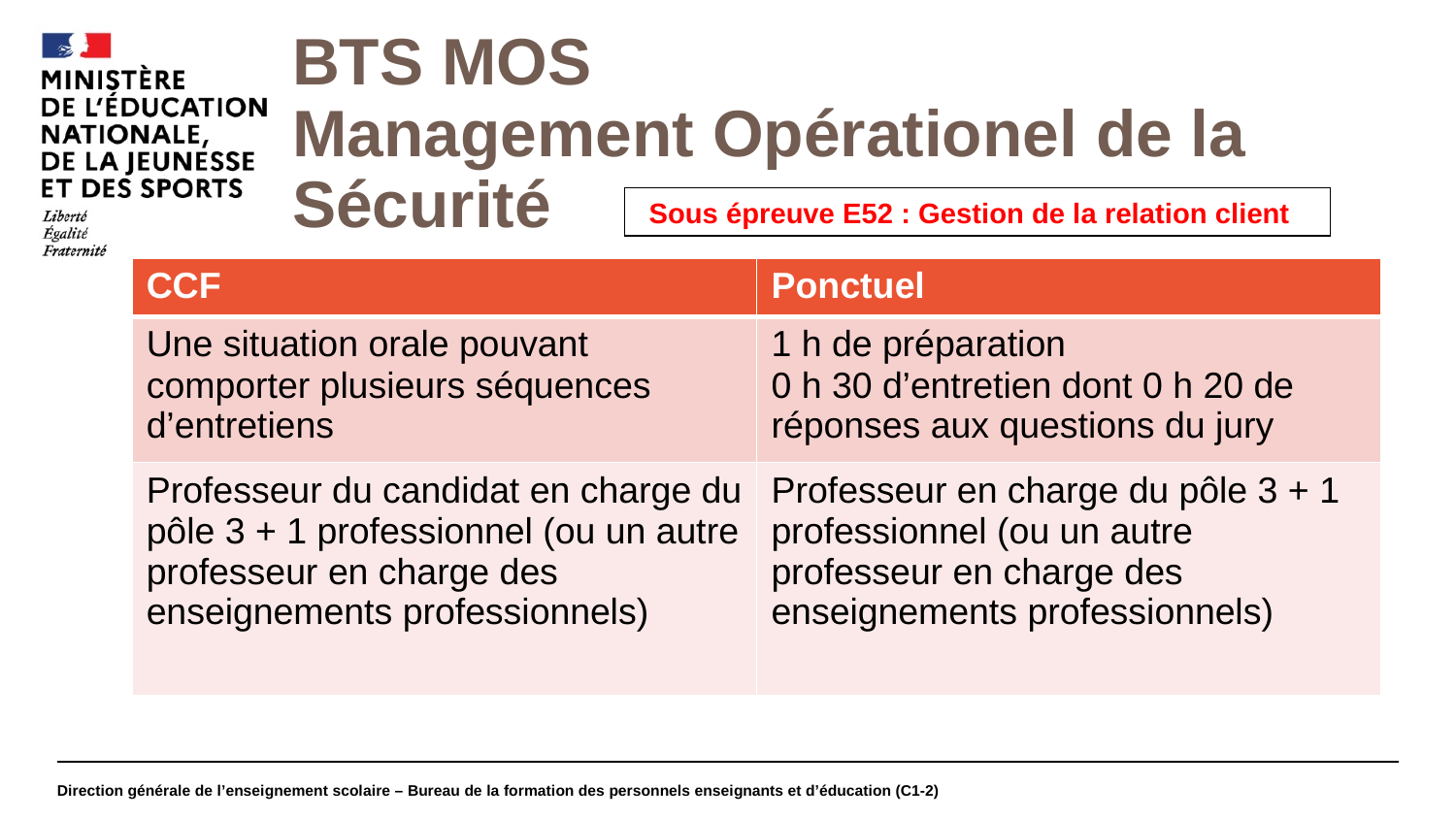

#
BTS MOS
Management Opérationel de la Sécurité
Sous épreuve E52 : Gestion de la relation client
| CCF | Ponctuel |
| --- | --- |
| Une situation orale pouvant comporter plusieurs séquences d’entretiens | 1 h de préparation 0 h 30 d’entretien dont 0 h 20 de réponses aux questions du jury |
| Professeur du candidat en charge du pôle 3 + 1 professionnel (ou un autre professeur en charge des enseignements professionnels) | Professeur en charge du pôle 3 + 1 professionnel (ou un autre professeur en charge des enseignements professionnels) |
Direction générale de l’enseignement scolaire – Bureau de la formation des personnels enseignants et d’éducation (C1-2)